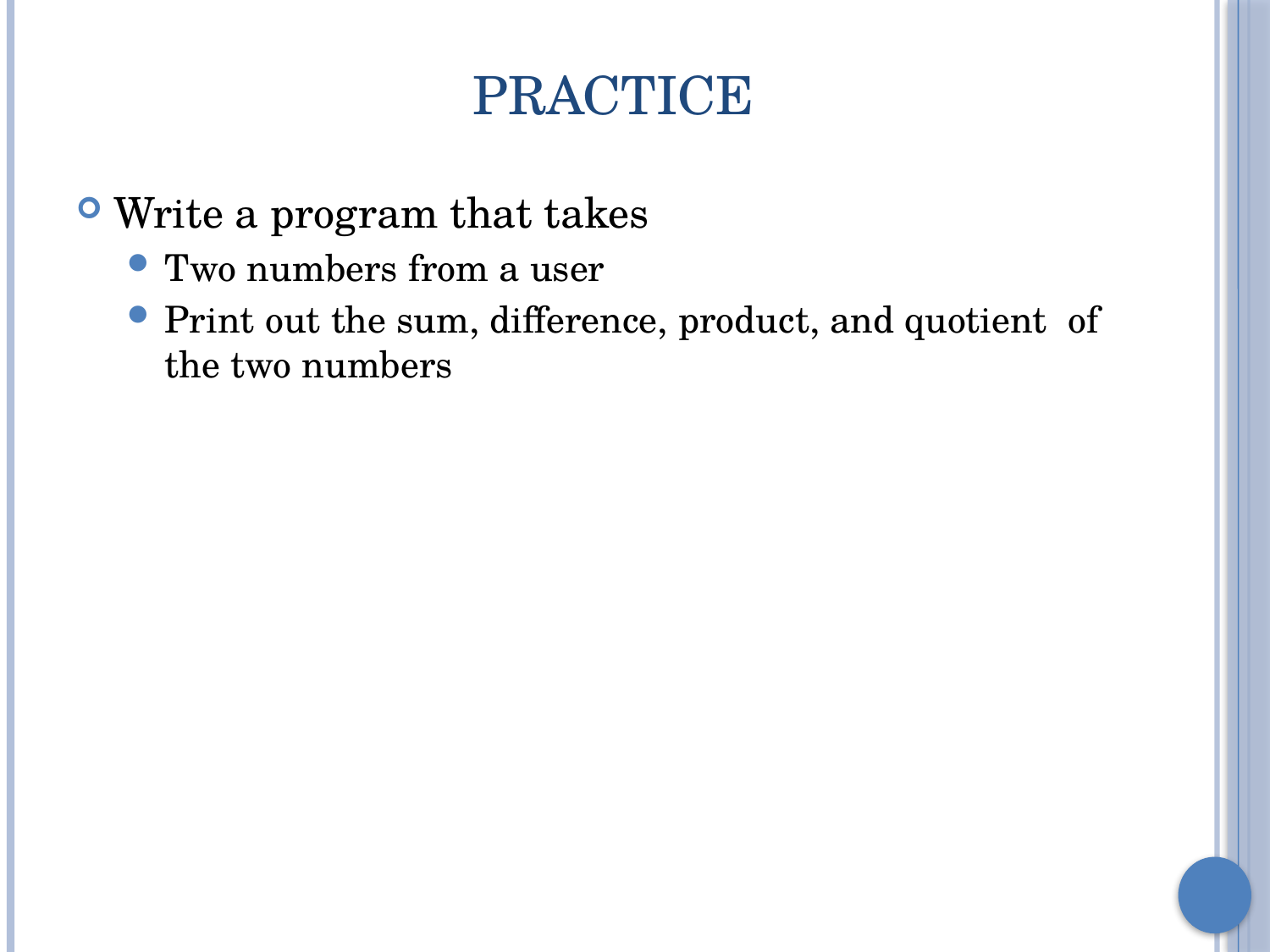

# Practice
Write a program that takes
Two numbers from a user
Print out the sum, difference, product, and quotient  of the two numbers